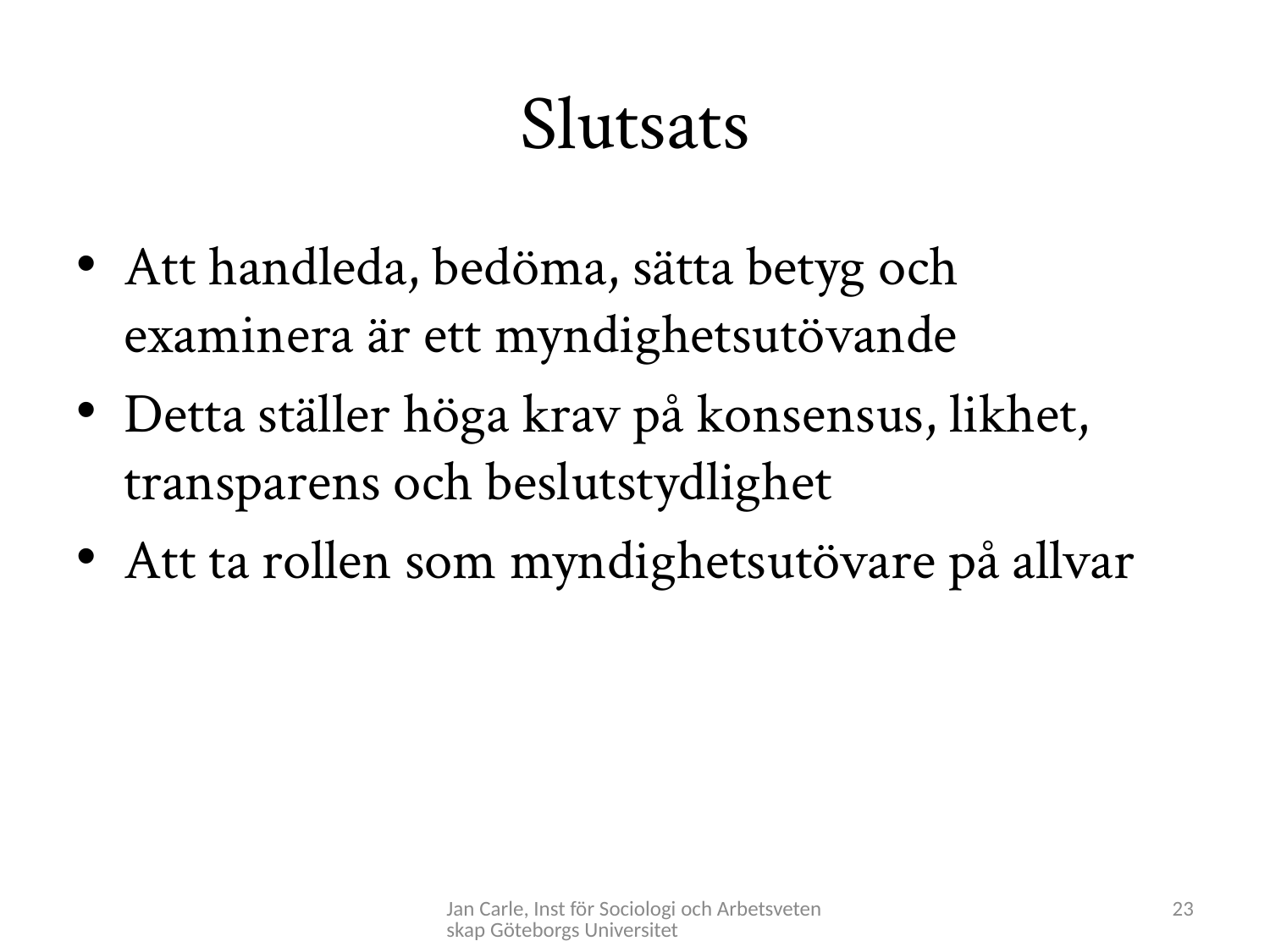

# Slutsats
Att handleda, bedöma, sätta betyg och examinera är ett myndighetsutövande
Detta ställer höga krav på konsensus, likhet, transparens och beslutstydlighet
Att ta rollen som myndighetsutövare på allvar

Jan Carle, Inst för Sociologi och Arbetsvetenskap Göteborgs Universitet
23